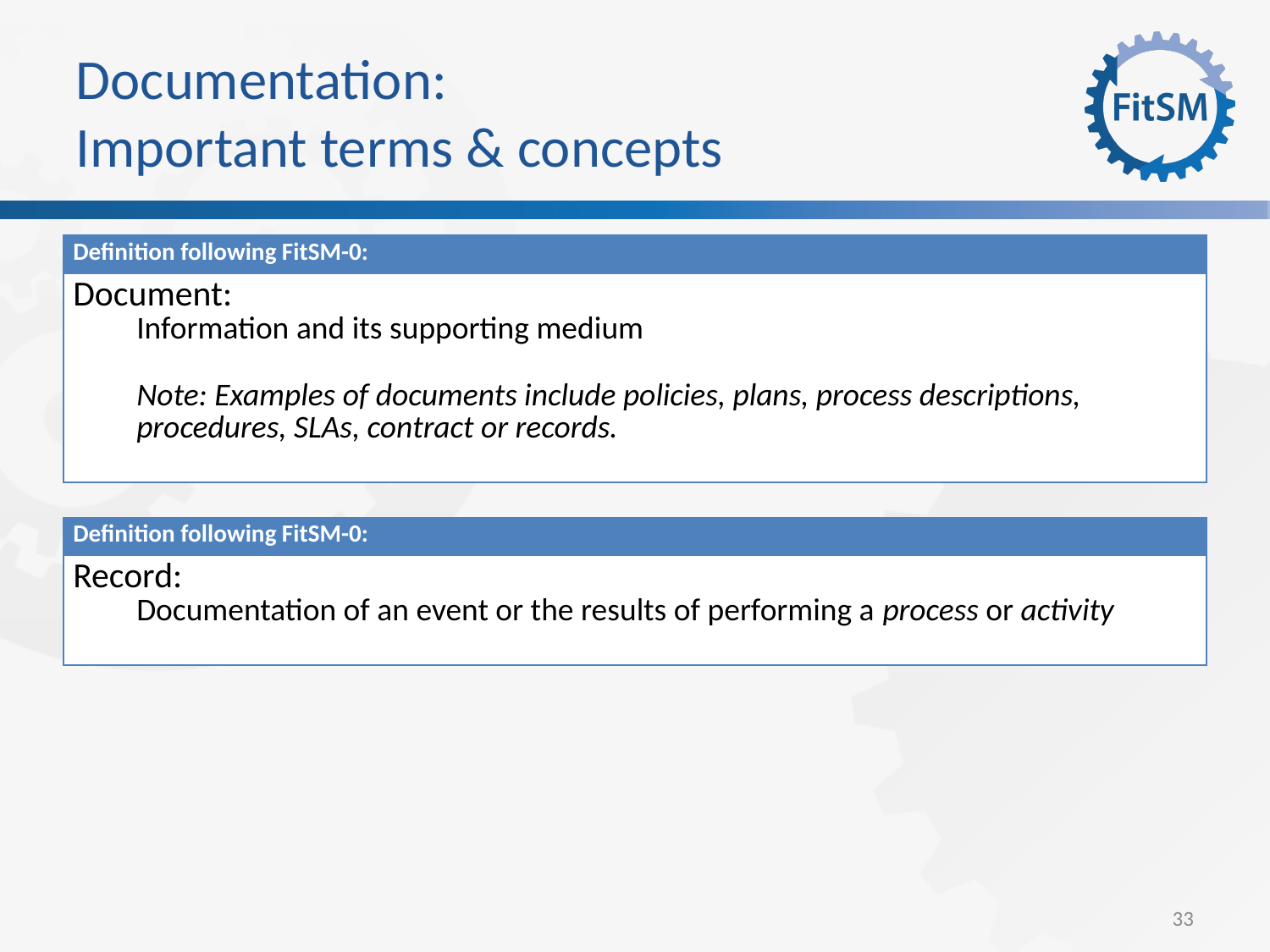

Documentation:
Important terms & concepts

| Definition following FitSM-0: |
| --- |
| Document: Information and its supporting medium Note: Examples of documents include policies, plans, process descriptions, procedures, SLAs, contract or records. |
| Definition following FitSM-0: |
| --- |
| Record: Documentation of an event or the results of performing a process or activity |
33